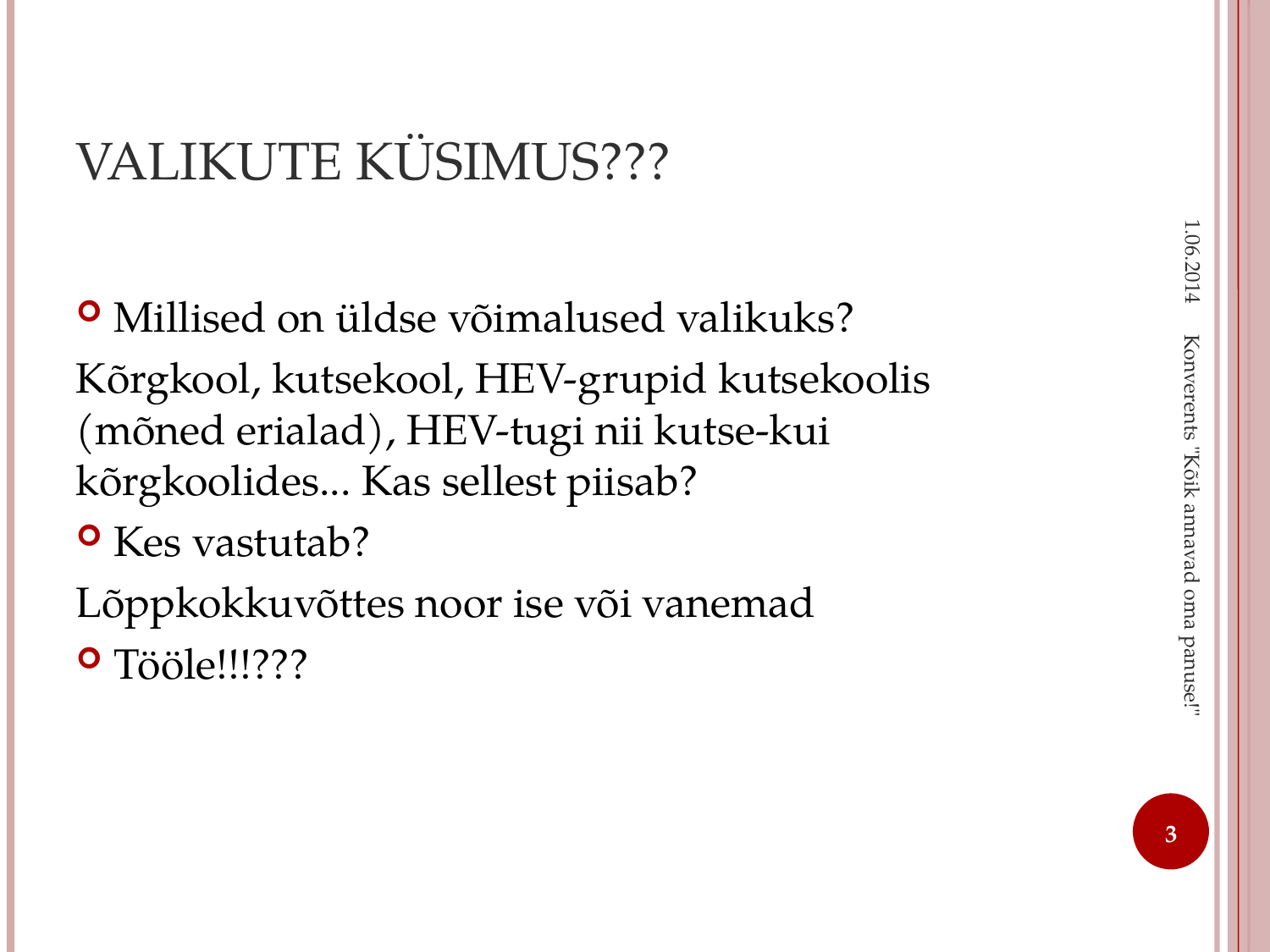

# Valikute küsimus???
1.06.2014

Millised on üldse võimalused valikuks?
Kõrgkool, kutsekool, HEV-grupid kutsekoolis (mõned erialad), HEV-tugi nii kutse-kui kõrgkoolides... Kas sellest piisab?
Kes vastutab?
Lõppkokkuvõttes noor ise või vanemad
Tööle!!!???

Konverents "Kõik annavad oma panuse!"
3